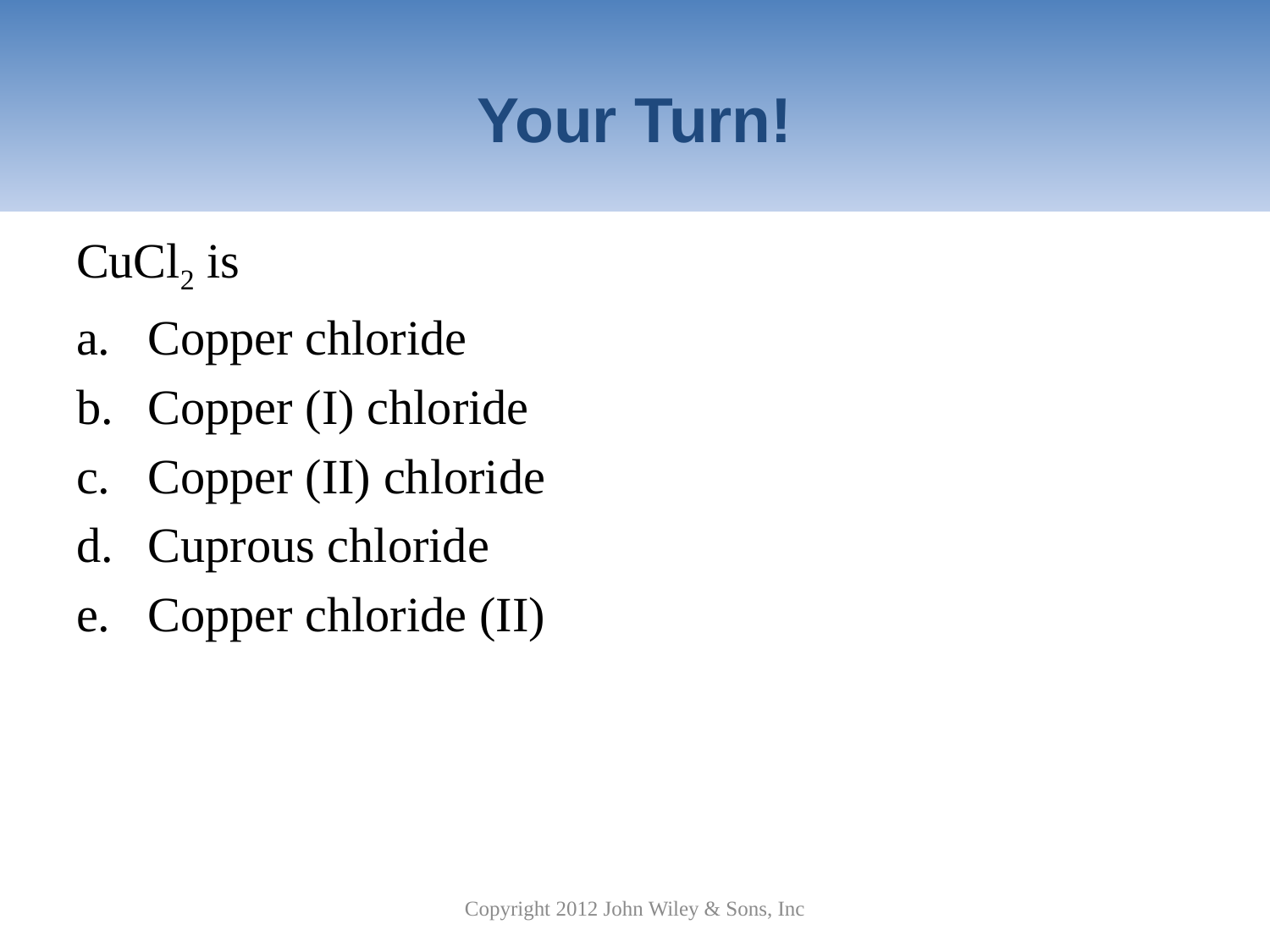

# Your Turn!
CuCl2 is
Copper chloride
Copper (I) chloride
Copper (II) chloride
Cuprous chloride
Copper chloride (II)

Copyright 2012 John Wiley & Sons, Inc